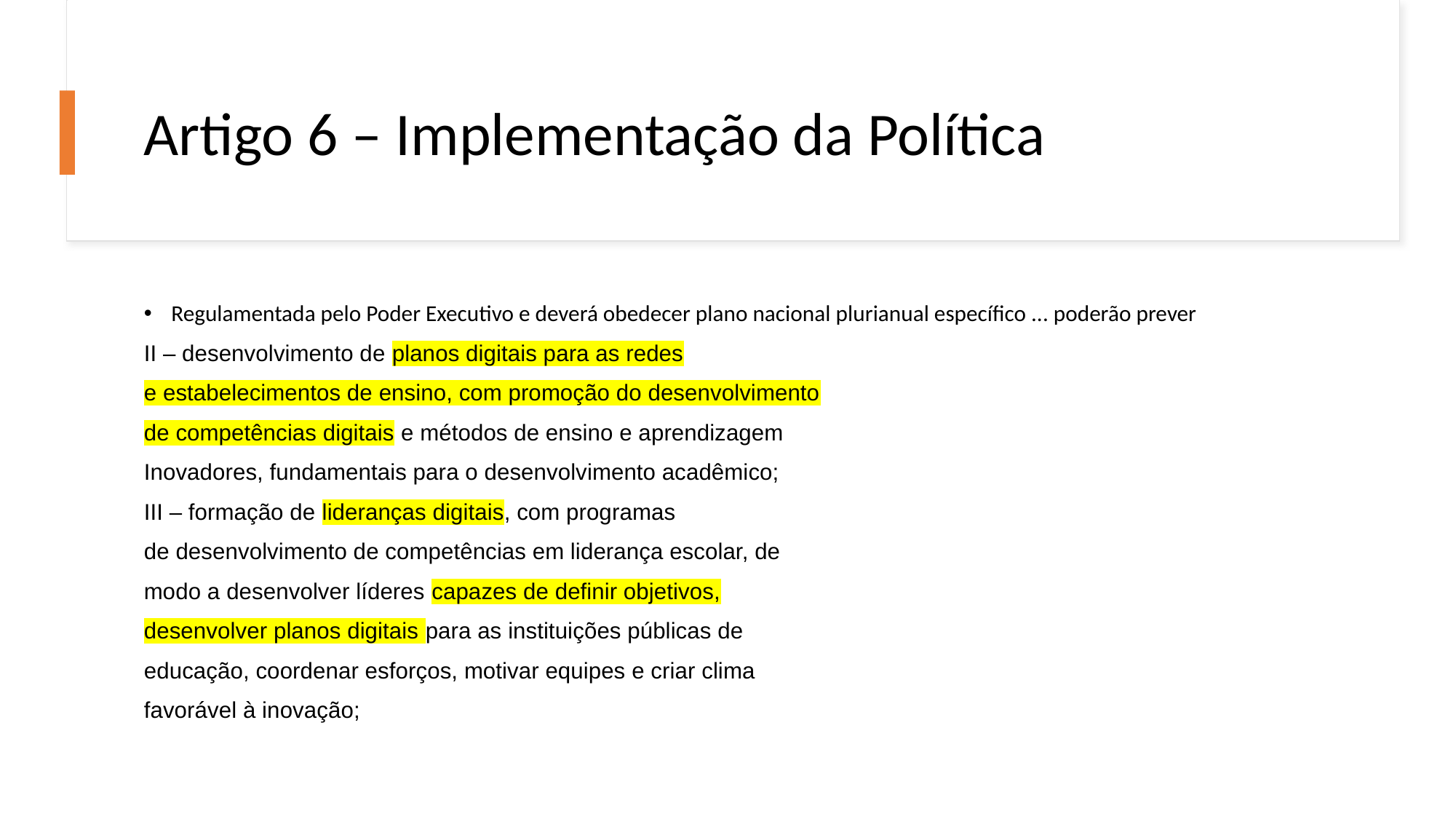

# Artigo 6 – Implementação da Política

Regulamentada pelo Poder Executivo e deverá obedecer plano nacional plurianual específico ... poderão prever
II – desenvolvimento de planos digitais para as redes
e estabelecimentos de ensino, com promoção do desenvolvimento
de competências digitais e métodos de ensino e aprendizagem
Inovadores, fundamentais para o desenvolvimento acadêmico;
III – formação de lideranças digitais, com programas
de desenvolvimento de competências em liderança escolar, de
modo a desenvolver líderes capazes de definir objetivos,
desenvolver planos digitais para as instituições públicas de
educação, coordenar esforços, motivar equipes e criar clima
favorável à inovação;